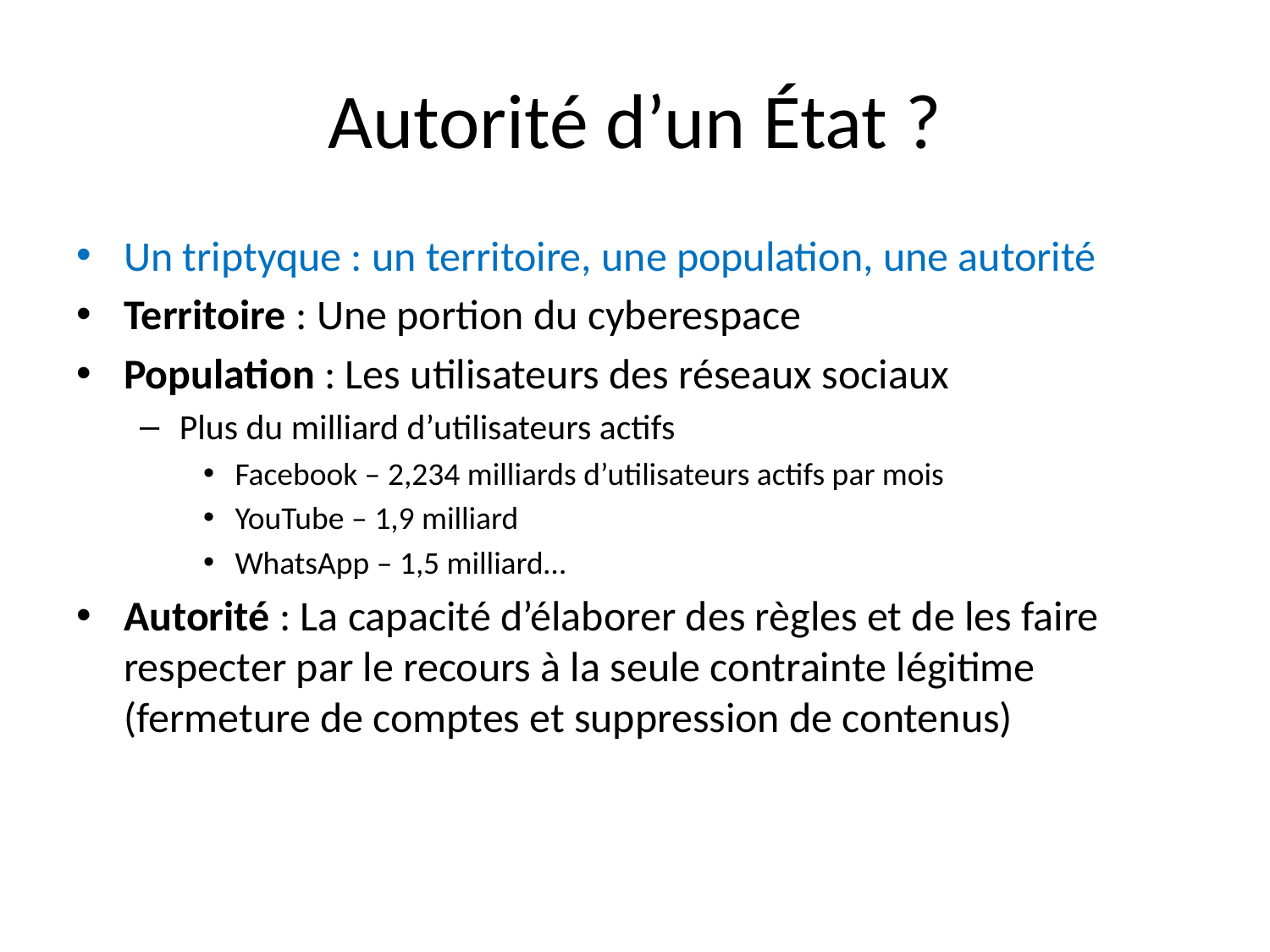

# Autorité d’un État ?
Un triptyque : un territoire, une population, une autorité
Territoire : Une portion du cyberespace
Population : Les utilisateurs des réseaux sociaux
Plus du milliard d’utilisateurs actifs
Facebook – 2,234 milliards d’utilisateurs actifs par mois
YouTube – 1,9 milliard
WhatsApp – 1,5 milliard…
Autorité : La capacité d’élaborer des règles et de les faire respecter par le recours à la seule contrainte légitime (fermeture de comptes et suppression de contenus)